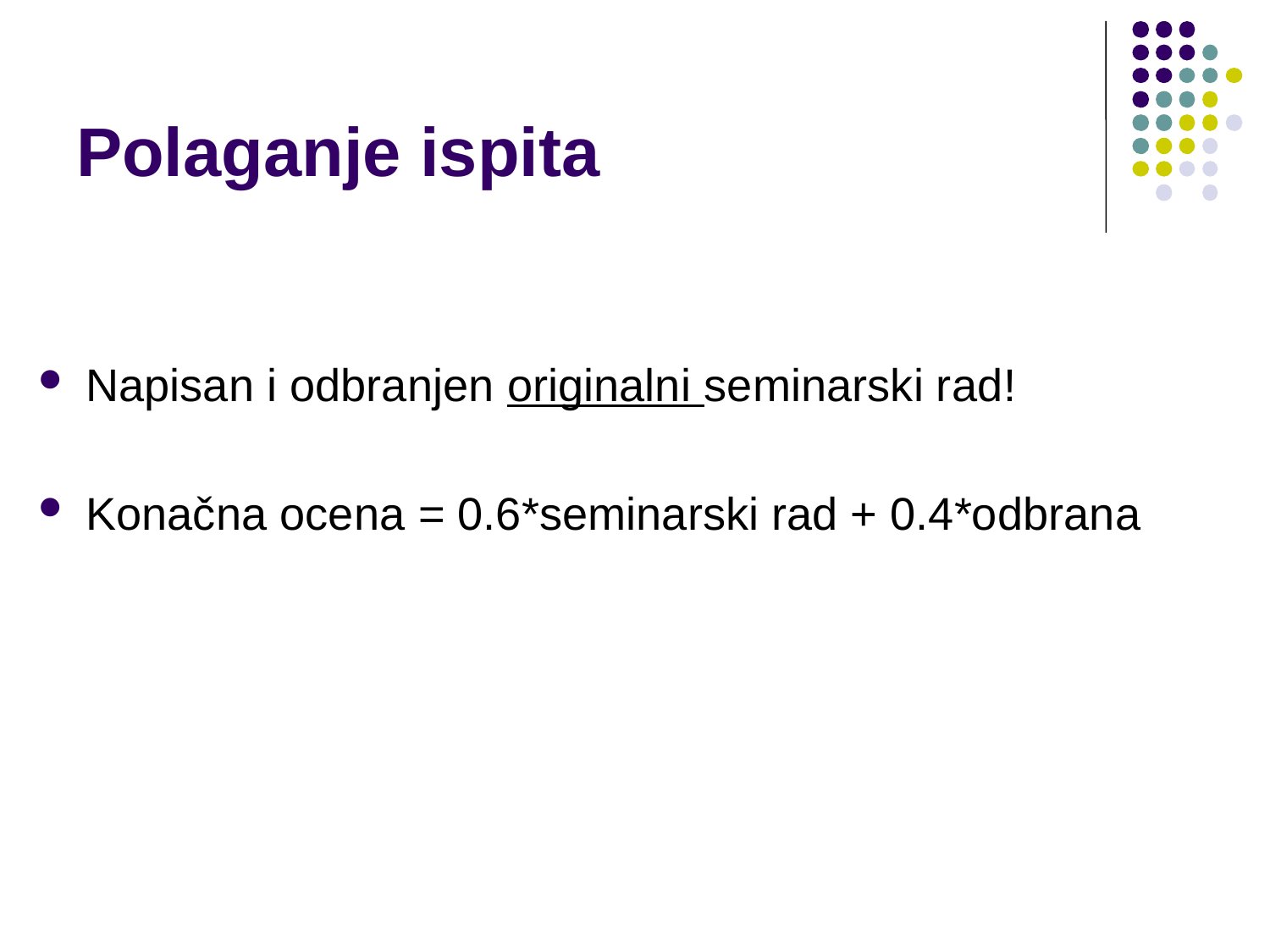

# Polaganje ispita

Napisan i odbranjen originalni seminarski rad!

Konačna ocena = 0.6*seminarski rad + 0.4*odbrana